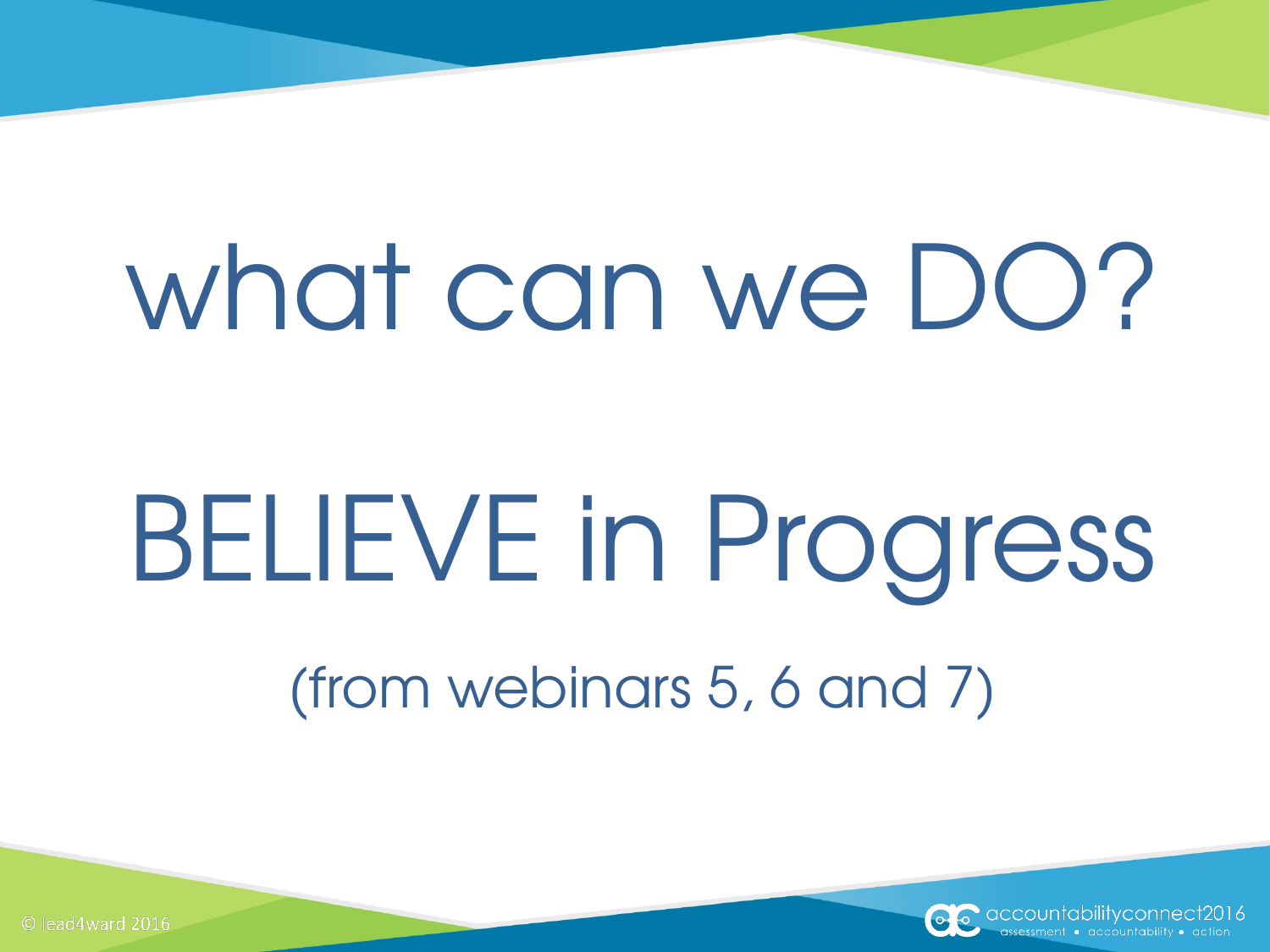

# what can we DO? BELIEVE in Progress (from webinars 5, 6 and 7)